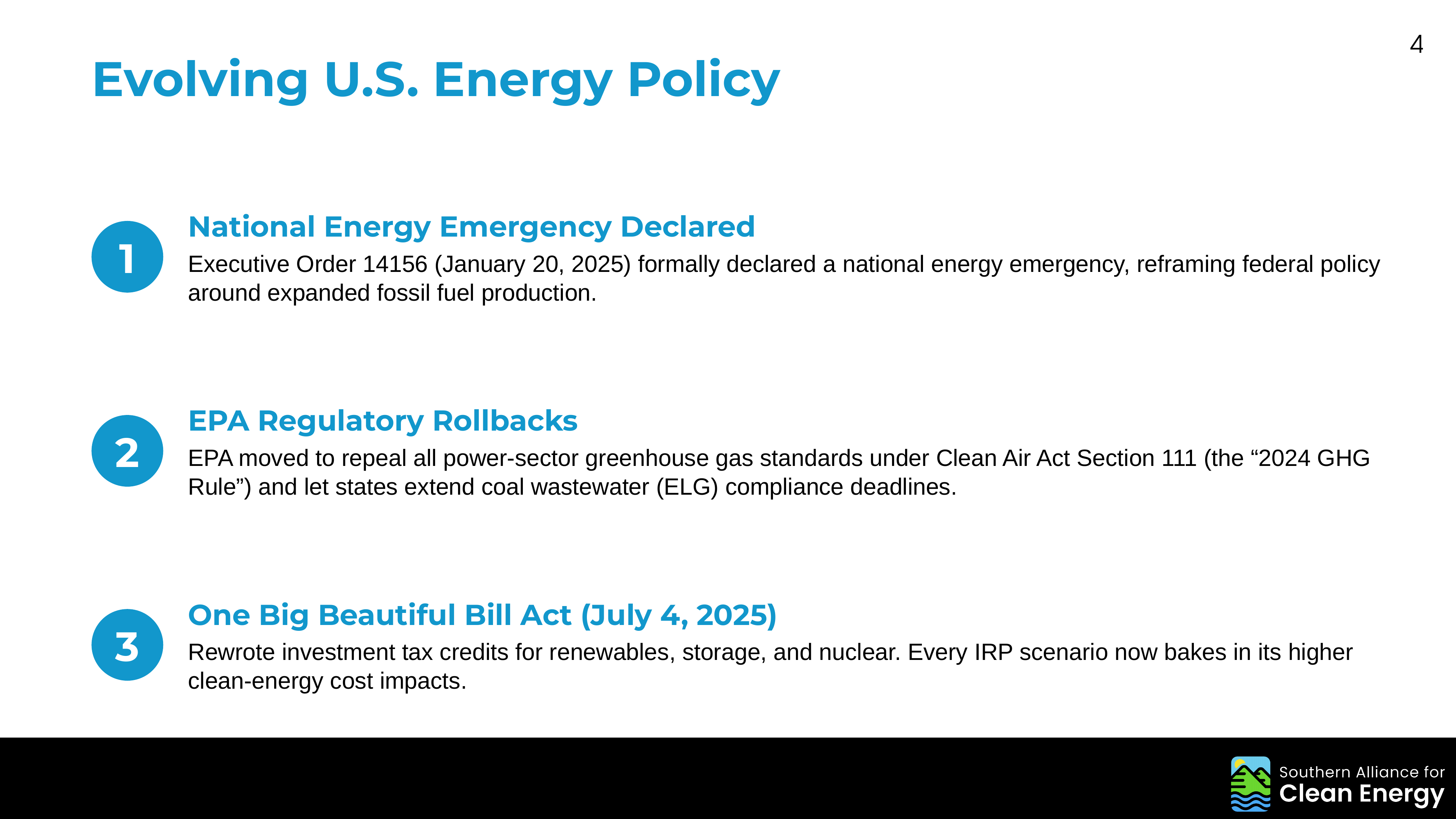

Evolving U.S. Energy Policy
National Energy Emergency Declared
Executive Order 14156 (January 20, 2025) formally declared a national energy emergency, reframing federal policy around expanded fossil fuel production.
1
EPA Regulatory Rollbacks
EPA moved to repeal all power-sector greenhouse gas standards under Clean Air Act Section 111 (the “2024 GHG Rule”) and let states extend coal wastewater (ELG) compliance deadlines.
2
One Big Beautiful Bill Act (July 4, 2025)
Rewrote investment tax credits for renewables, storage, and nuclear. Every IRP scenario now bakes in its higher clean-energy cost impacts.
3